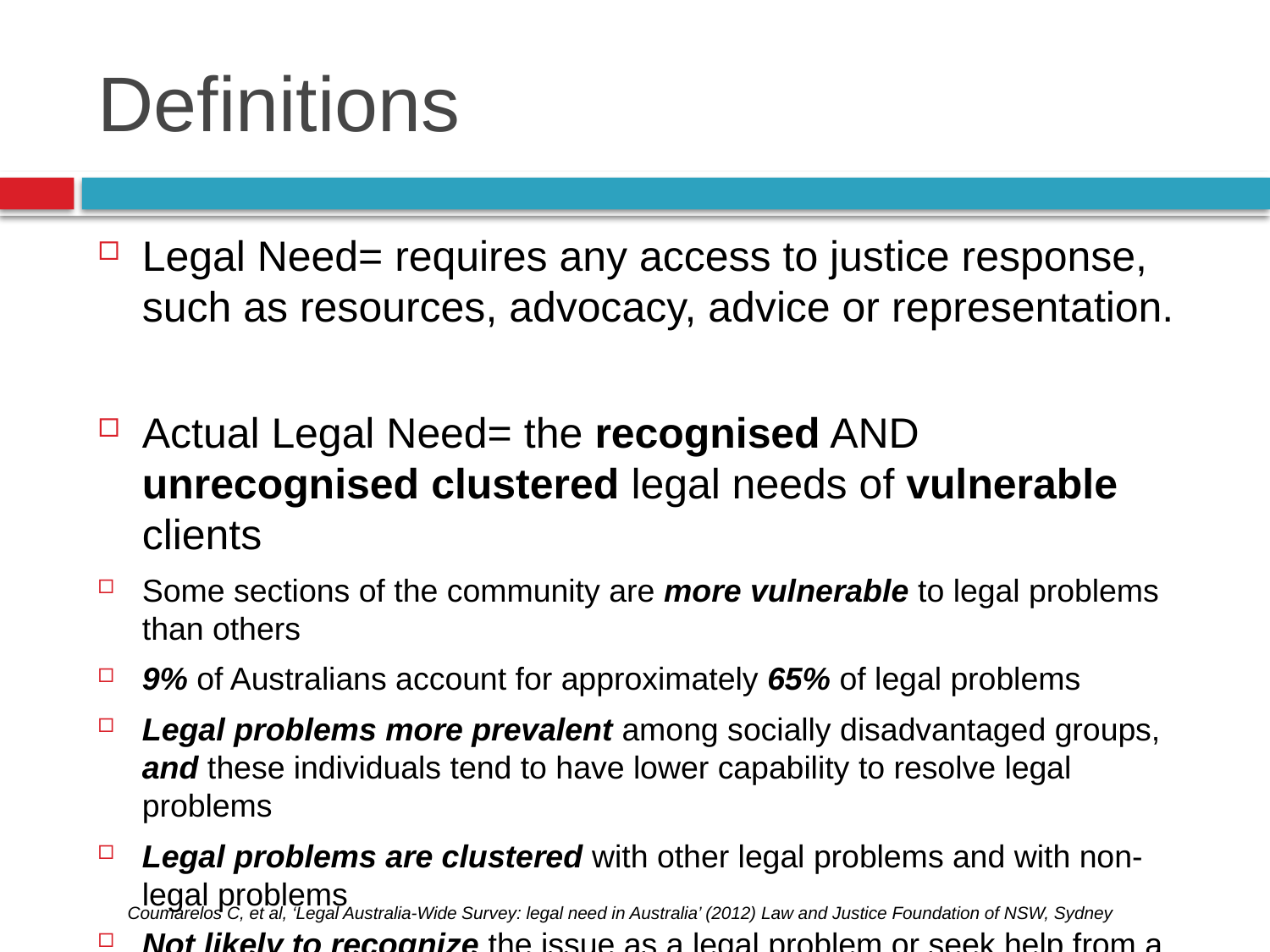

# Definitions
Legal Need= requires any access to justice response, such as resources, advocacy, advice or representation.

Actual Legal Need= the recognised AND unrecognised clustered legal needs of vulnerable clients
Some sections of the community are more vulnerable to legal problems than others
9% of Australians account for approximately 65% of legal problems
Legal problems more prevalent among socially disadvantaged groups, and these individuals tend to have lower capability to resolve legal problems
Legal problems are clustered with other legal problems and with non-legal problems
Not likely to recognize the issue as a legal problem or seek help from a lawyer. May seek help from non-lawyer, such as health and community worker.

Coumarelos C, et al, ‘Legal Australia-Wide Survey: legal need in Australia’ (2012) Law and Justice Foundation of NSW, Sydney